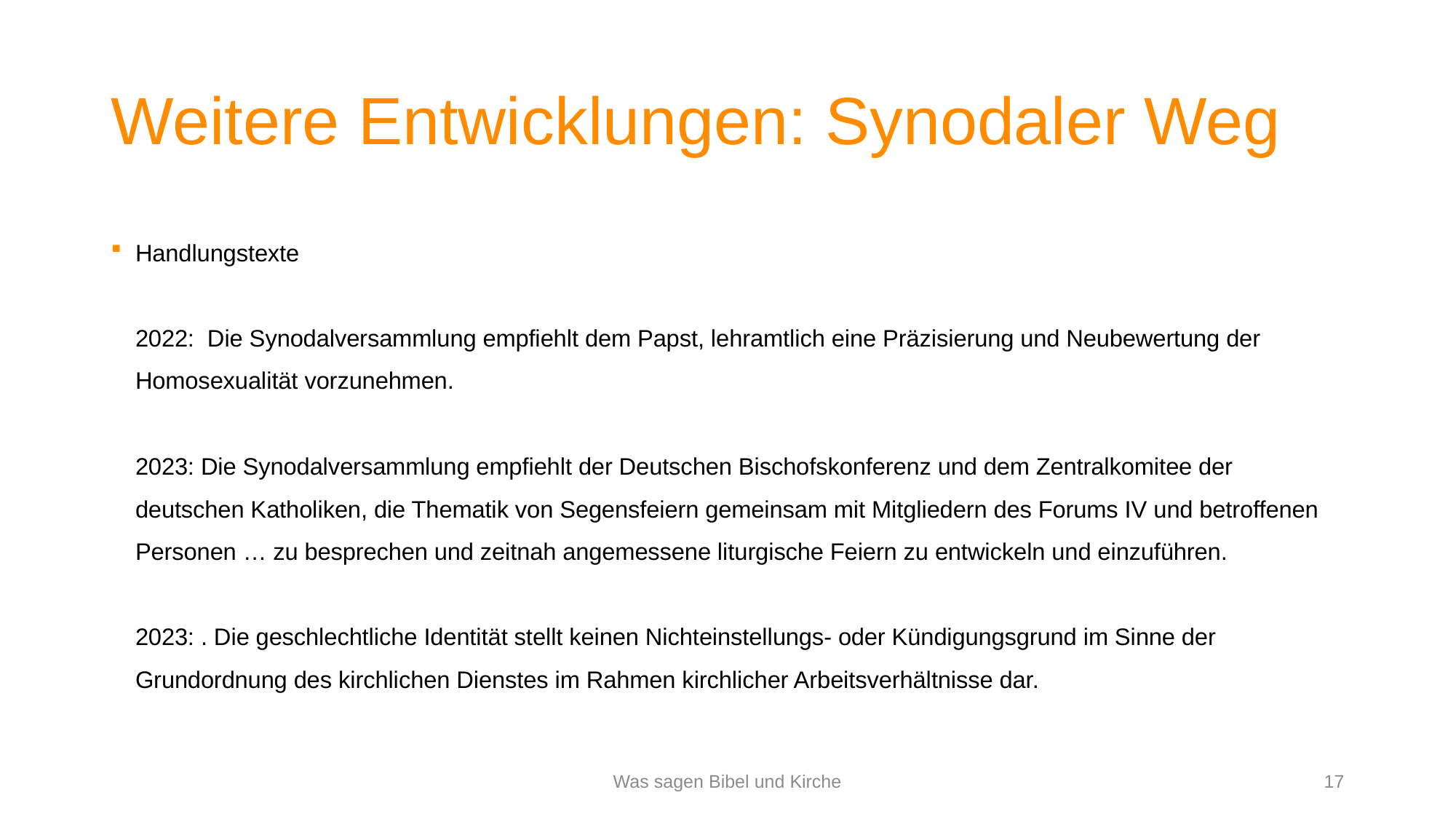

# Weitere Entwicklungen: Synodaler Weg
Handlungstexte
2022:  Die Synodalversammlung empfiehlt dem Papst, lehramtlich eine Präzisierung und Neubewertung der Homosexualität vorzunehmen.
2023: Die Synodalversammlung empfiehlt der Deutschen Bischofskonferenz und dem Zentralkomitee der deutschen Katholiken, die Thematik von Segensfeiern gemeinsam mit Mitgliedern des Forums IV und betroffenen Personen … zu besprechen und zeitnah angemessene liturgische Feiern zu entwickeln und einzuführen.
2023: . Die geschlechtliche Identität stellt keinen Nichteinstellungs- oder Kündigungsgrund im Sinne der Grundordnung des kirchlichen Dienstes im Rahmen kirchlicher Arbeitsverhältnisse dar.
Was sagen Bibel und Kirche
17